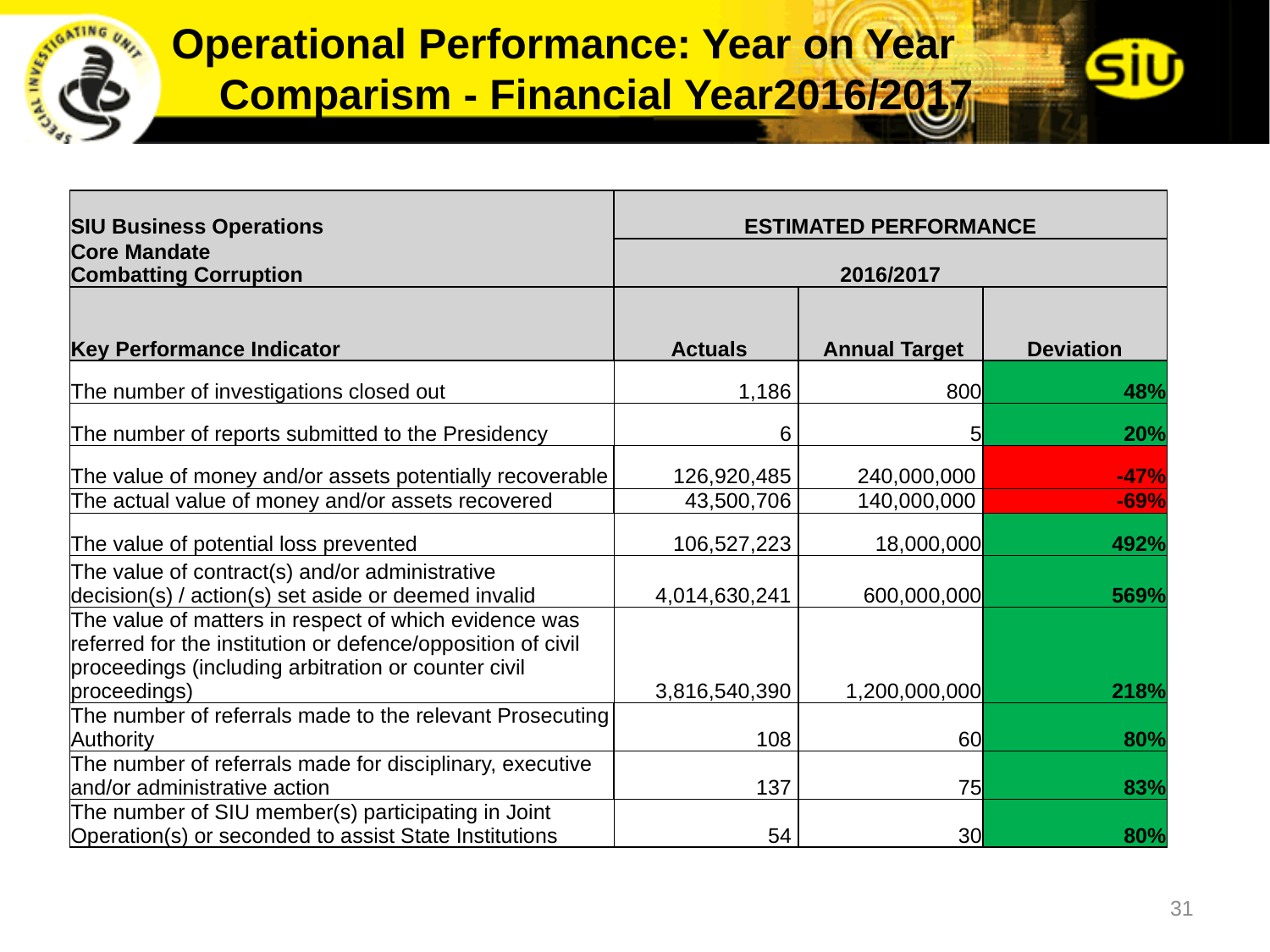

31
Operational Performance: Year on Year Comparism - Financial Year2016/2017

| SIU Business Operations | ESTIMATED PERFORMANCE |  |  |  |
| --- | --- | --- | --- | --- |
| Core Mandate Combatting Corruption | 2016/2017 |  |  |  |
| Key Performance Indicator | Actuals | Annual Target | Deviation |  |
| The number of investigations closed out | 1,186 | 800 | 48% |  |
| The number of reports submitted to the Presidency | 6 | 5 | 20% |  |
| The value of money and/or assets potentially recoverable | 126,920,485 | 240,000,000 | -47% |  |
| The actual value of money and/or assets recovered | 43,500,706 | 140,000,000 | -69% |  |
| The value of potential loss prevented | 106,527,223 | 18,000,000 | 492% |  |
| The value of contract(s) and/or administrative decision(s) / action(s) set aside or deemed invalid | 4,014,630,241 | 600,000,000 | 569% |  |
| The value of matters in respect of which evidence was referred for the institution or defence/opposition of civil proceedings (including arbitration or counter civil proceedings) | 3,816,540,390 | 1,200,000,000 | 218% |  |
| The number of referrals made to the relevant Prosecuting Authority | 108 | 60 | 80% |  |
| The number of referrals made for disciplinary, executive and/or administrative action | 137 | 75 | 83% |  |
| The number of SIU member(s) participating in Joint Operation(s) or seconded to assist State Institutions | 54 | 30 | 80% |  |
|  |  |  |  |  |